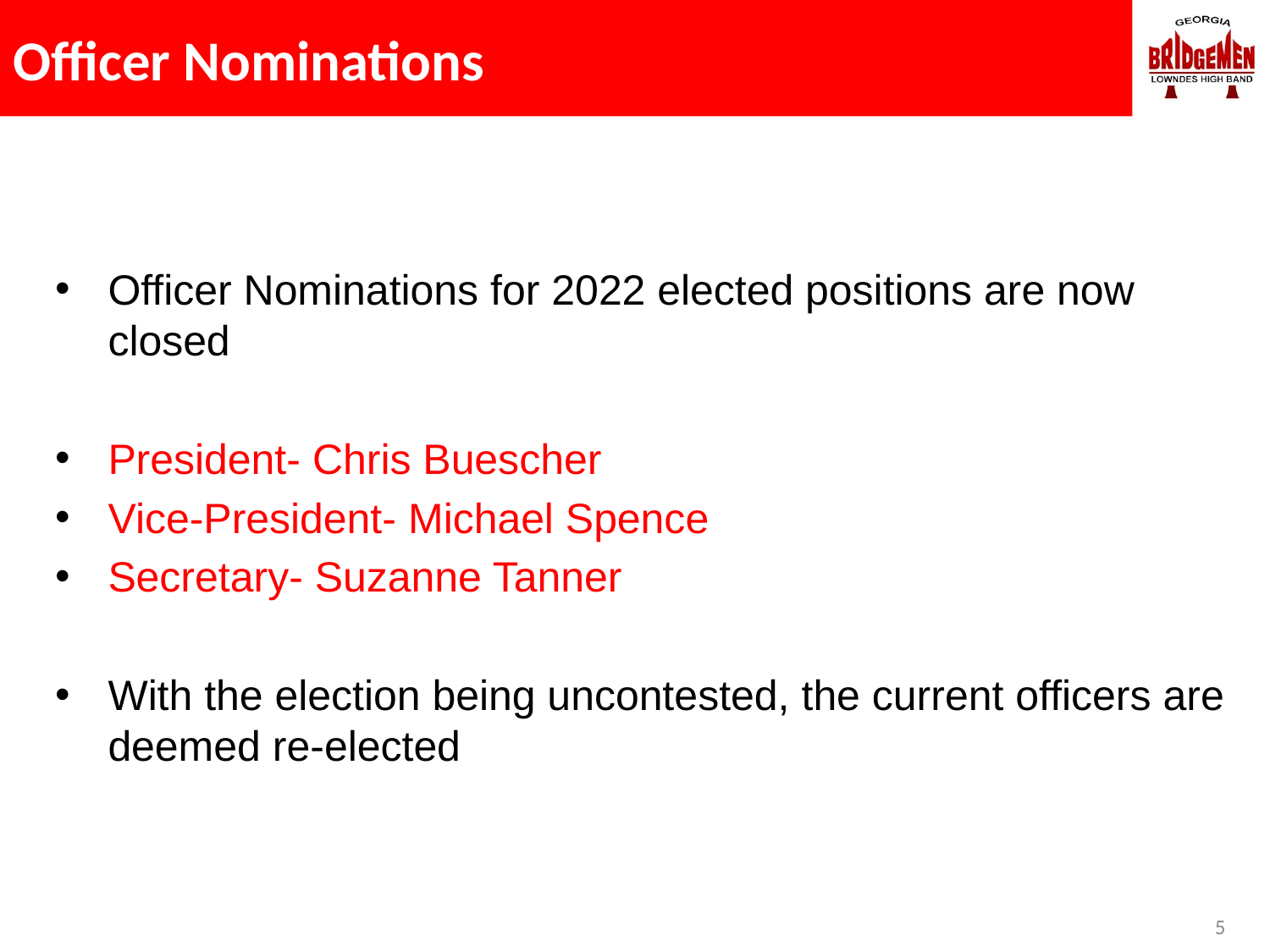

# Officer Nominations

Officer Nominations for 2022 elected positions are now closed

President- Chris Buescher
Vice-President- Michael Spence
Secretary- Suzanne Tanner

With the election being uncontested, the current officers are deemed re-elected
5